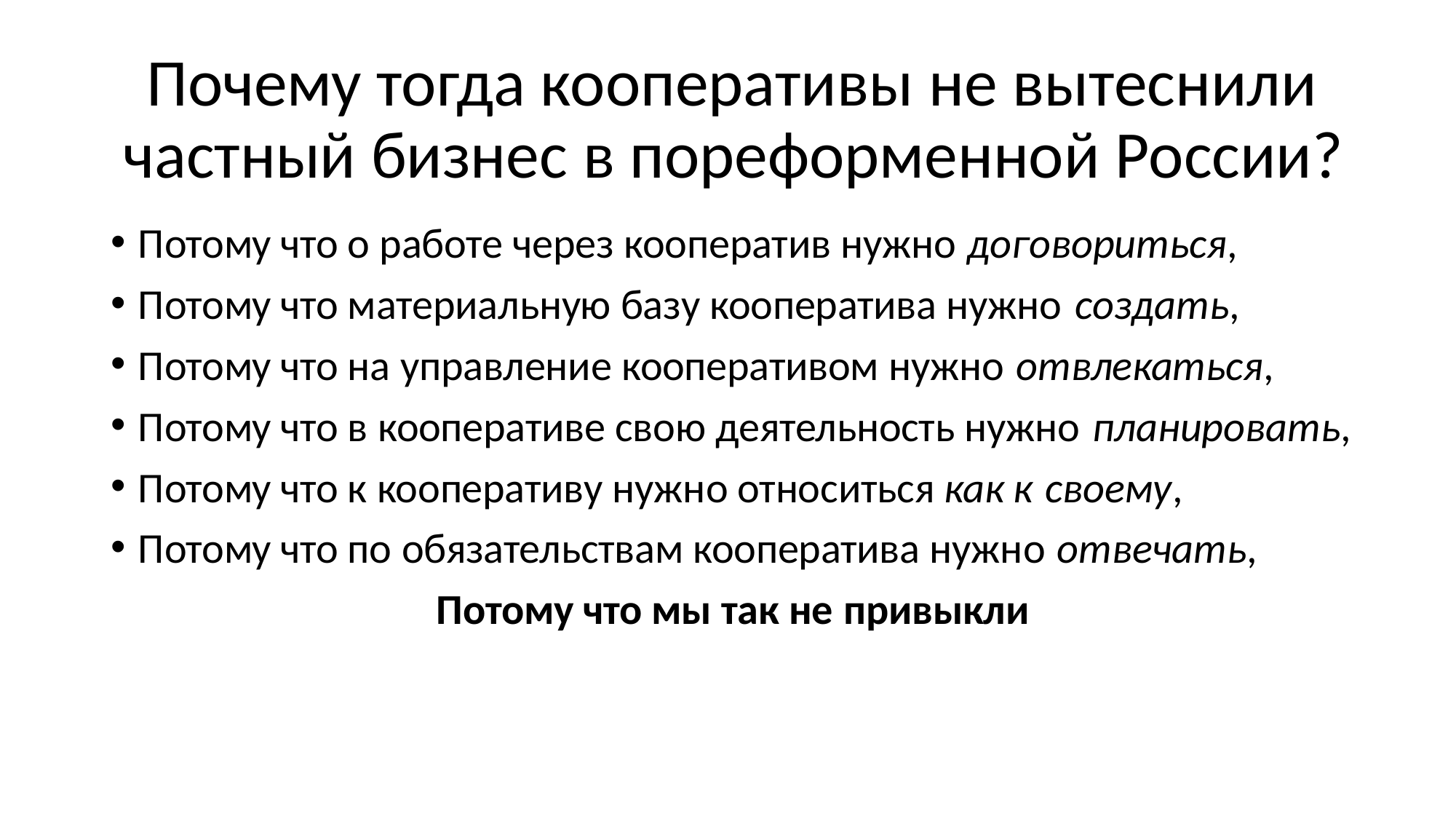

# Почему тогда кооперативы не вытеснили  частный бизнес в пореформенной России?
Потому что о работе через кооператив нужно договориться,
Потому что материальную базу кооператива нужно создать,
Потому что на управление кооперативом нужно отвлекаться,
Потому что в кооперативе свою деятельность нужно планировать,
Потому что к кооперативу нужно относиться как к своему,
Потому что по обязательствам кооператива нужно отвечать,
Потому что мы так не привыкли